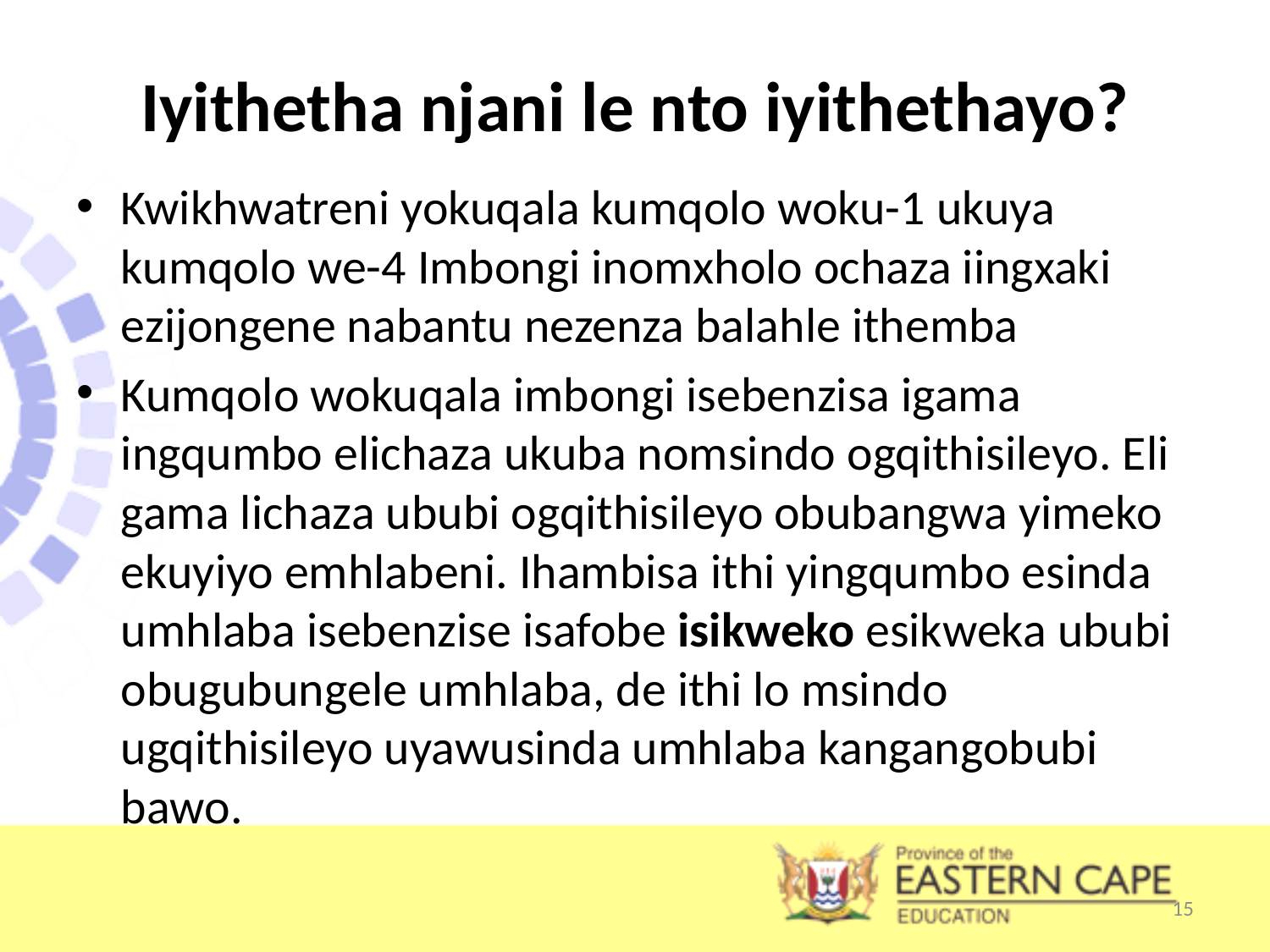

# Iyithetha njani le nto iyithethayo?
Kwikhwatreni yokuqala kumqolo woku-1 ukuya kumqolo we-4 Imbongi inomxholo ochaza iingxaki ezijongene nabantu nezenza balahle ithemba
Kumqolo wokuqala imbongi isebenzisa igama ingqumbo elichaza ukuba nomsindo ogqithisileyo. Eli gama lichaza ububi ogqithisileyo obubangwa yimeko ekuyiyo emhlabeni. Ihambisa ithi yingqumbo esinda umhlaba isebenzise isafobe isikweko esikweka ububi obugubungele umhlaba, de ithi lo msindo ugqithisileyo uyawusinda umhlaba kangangobubi bawo.

15